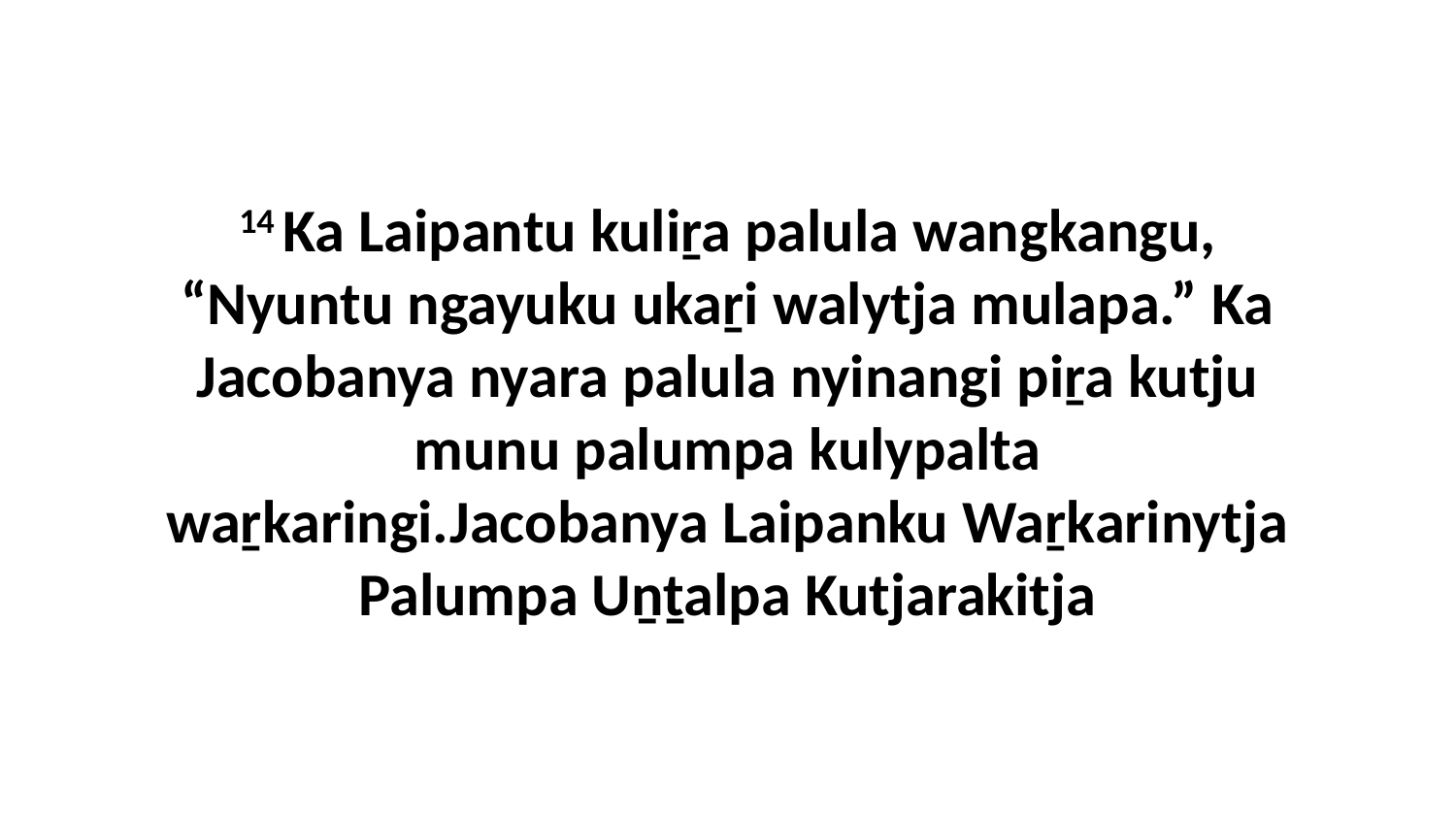

14 Ka Laipantu kuliṟa palula wangkangu, “Nyuntu ngayuku ukaṟi walytja mulapa.” Ka Jacobanya nyara palula nyinangi piṟa kutju munu palumpa kulypalta waṟkaringi.Jacobanya Laipanku Waṟkarinytja Palumpa Uṉṯalpa Kutjarakitja